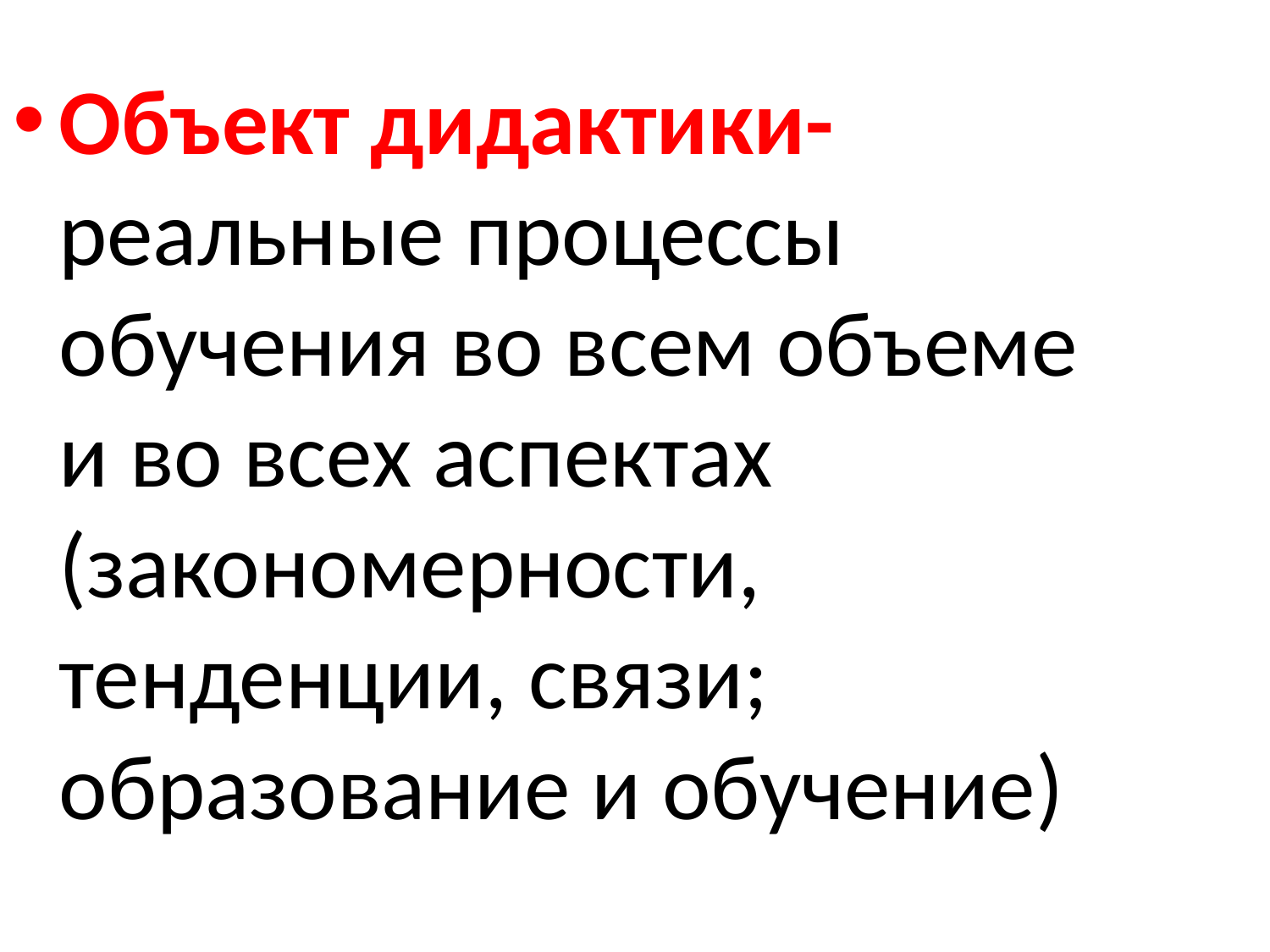

Объект дидактики- реальные процессы обучения во всем объеме и во всех аспектах (закономерности, тенденции, связи; образование и обучение)